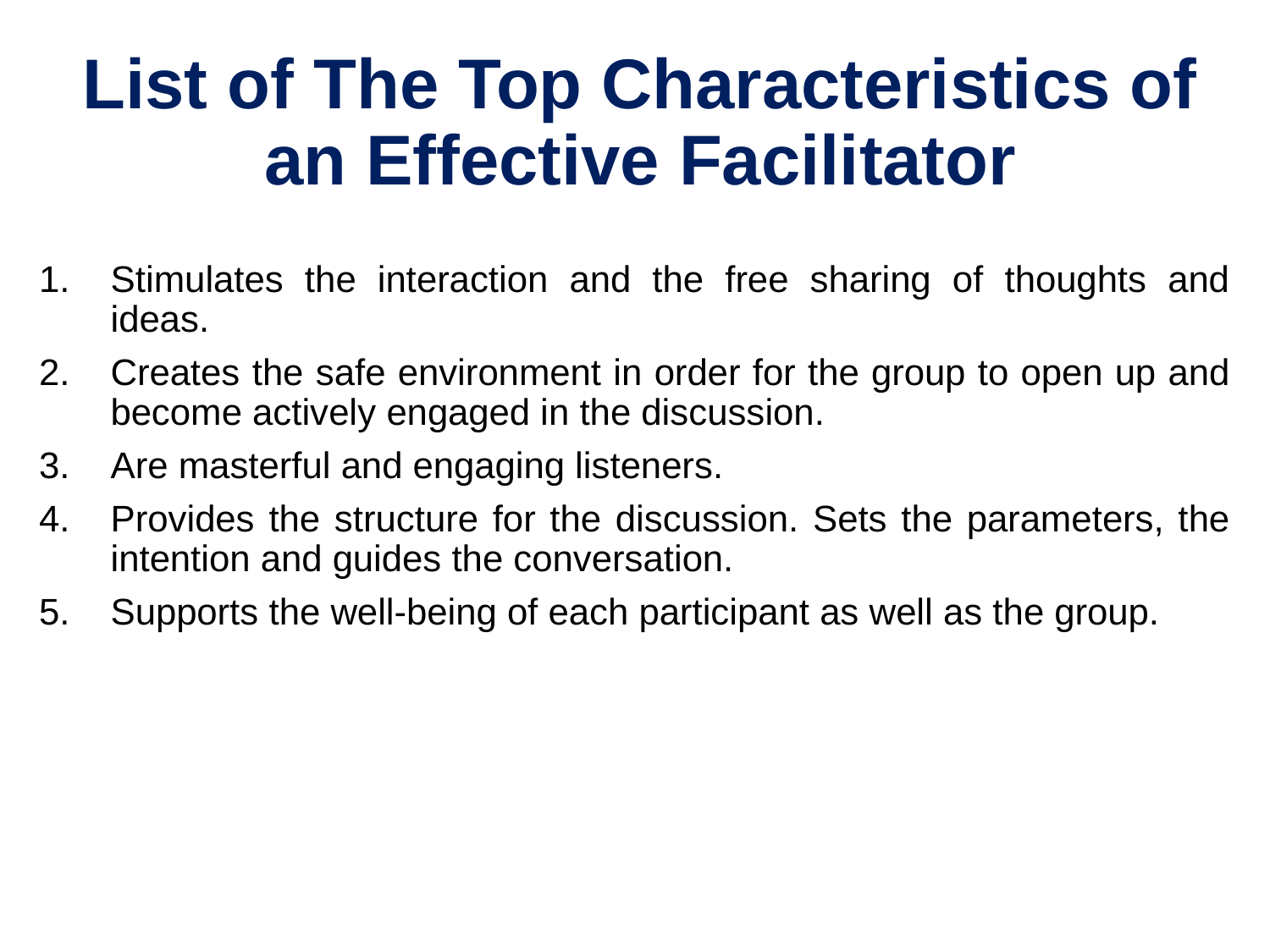

# List of The Top Characteristics of an Effective Facilitator
Stimulates the interaction and the free sharing of thoughts and ideas.
Creates the safe environment in order for the group to open up and become actively engaged in the discussion.
Are masterful and engaging listeners.
Provides the structure for the discussion. Sets the parameters, the intention and guides the conversation.
Supports the well-being of each participant as well as the group.